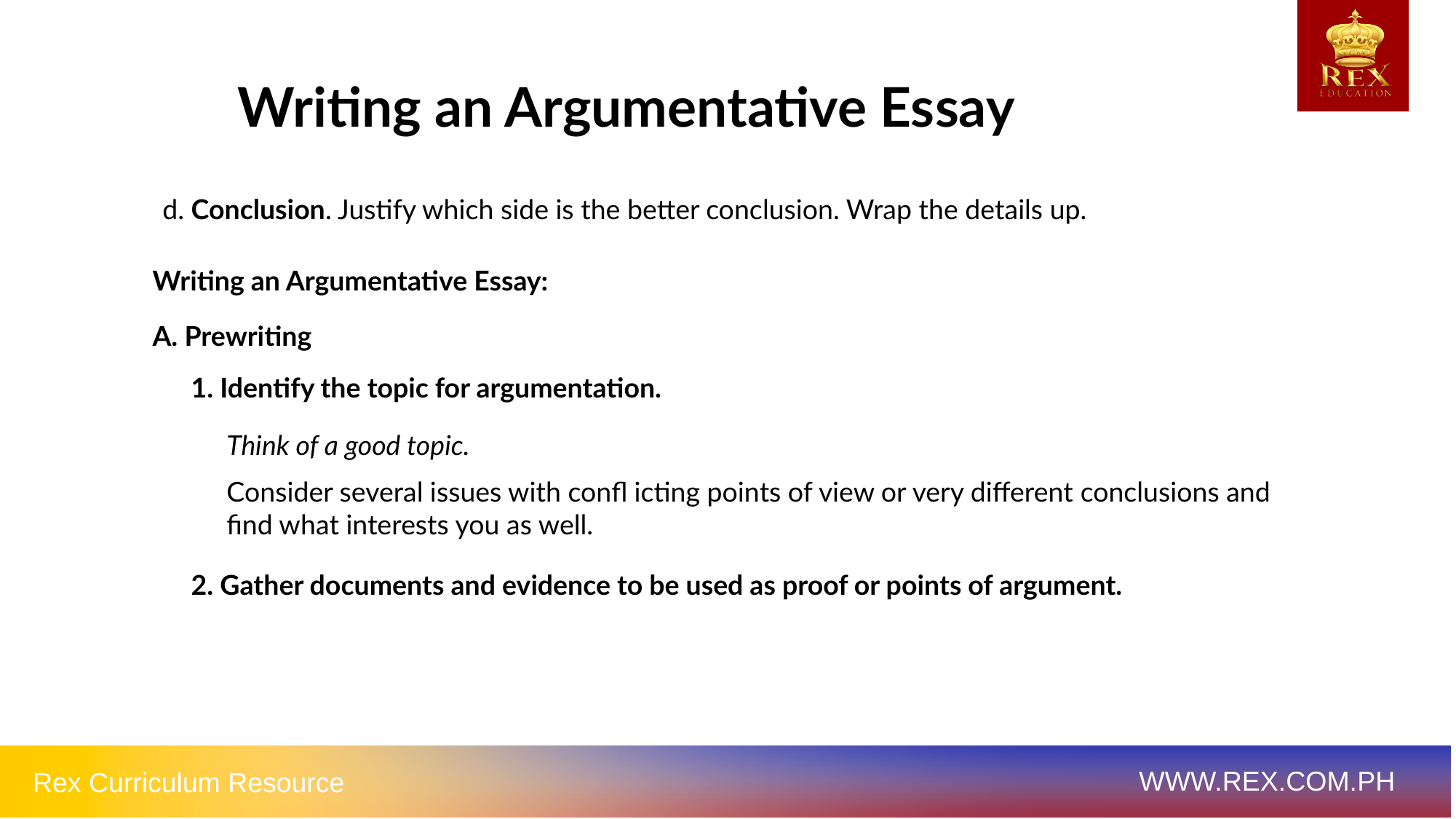

Writing an Argumentative Essay
d. Conclusion. Justify which side is the better conclusion. Wrap the details up.
Writing an Argumentative Essay:
A. Prewriting
1. Identify the topic for argumentation.
Think of a good topic.
Consider several issues with confl icting points of view or very different conclusions and find what interests you as well.
2. Gather documents and evidence to be used as proof or points of argument.